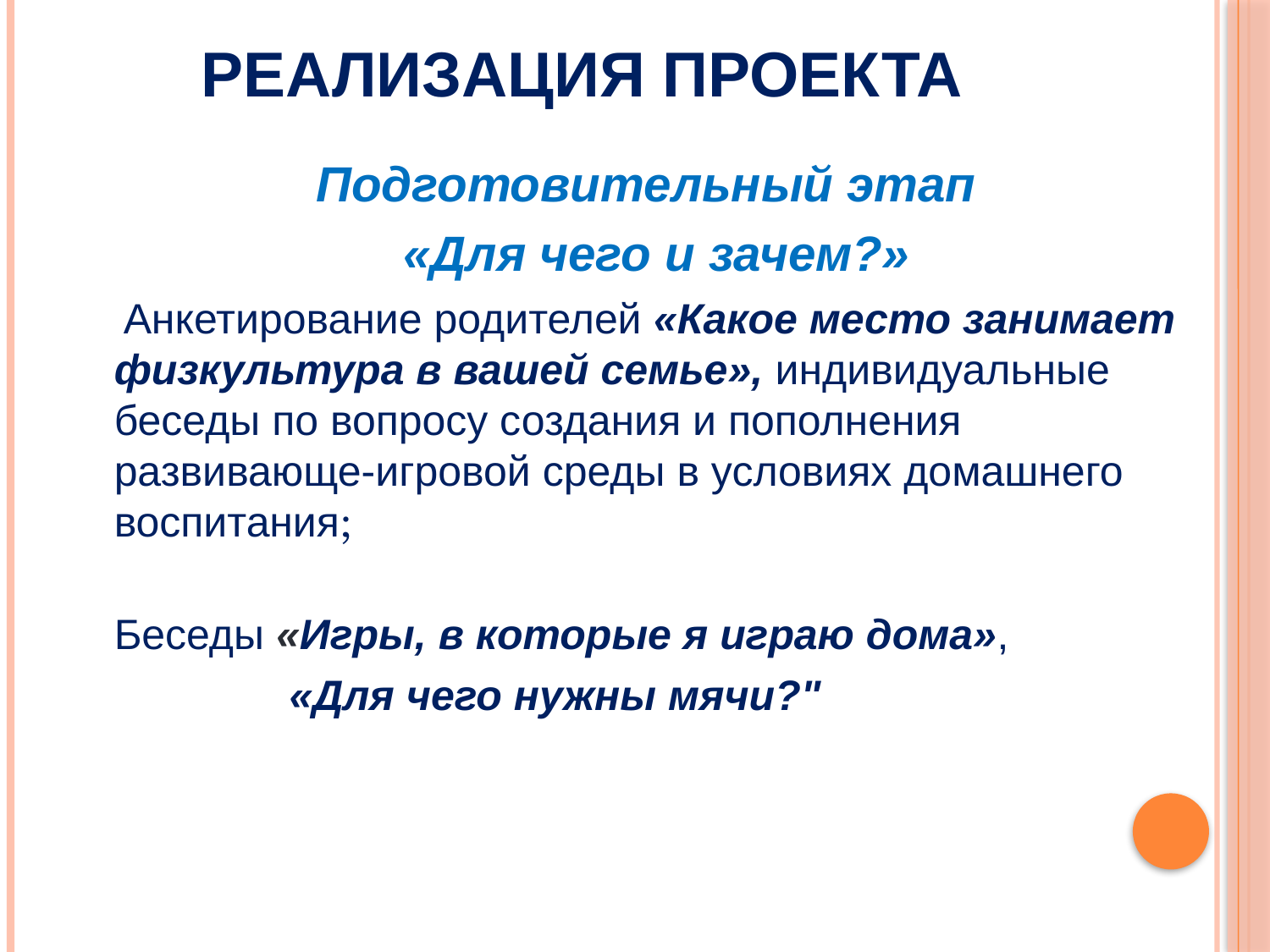

# Реализация проекта
    Подготовительный этап
     «Для чего и зачем?»
    Анкетирование родителей «Какое место занимает физкультура в вашей семье», индивидуальные беседы по вопросу создания и пополнения развивающе-игровой среды в условиях домашнего воспитания;
Беседы «Игры, в которые я играю дома»,
                  «Для чего нужны мячи?"